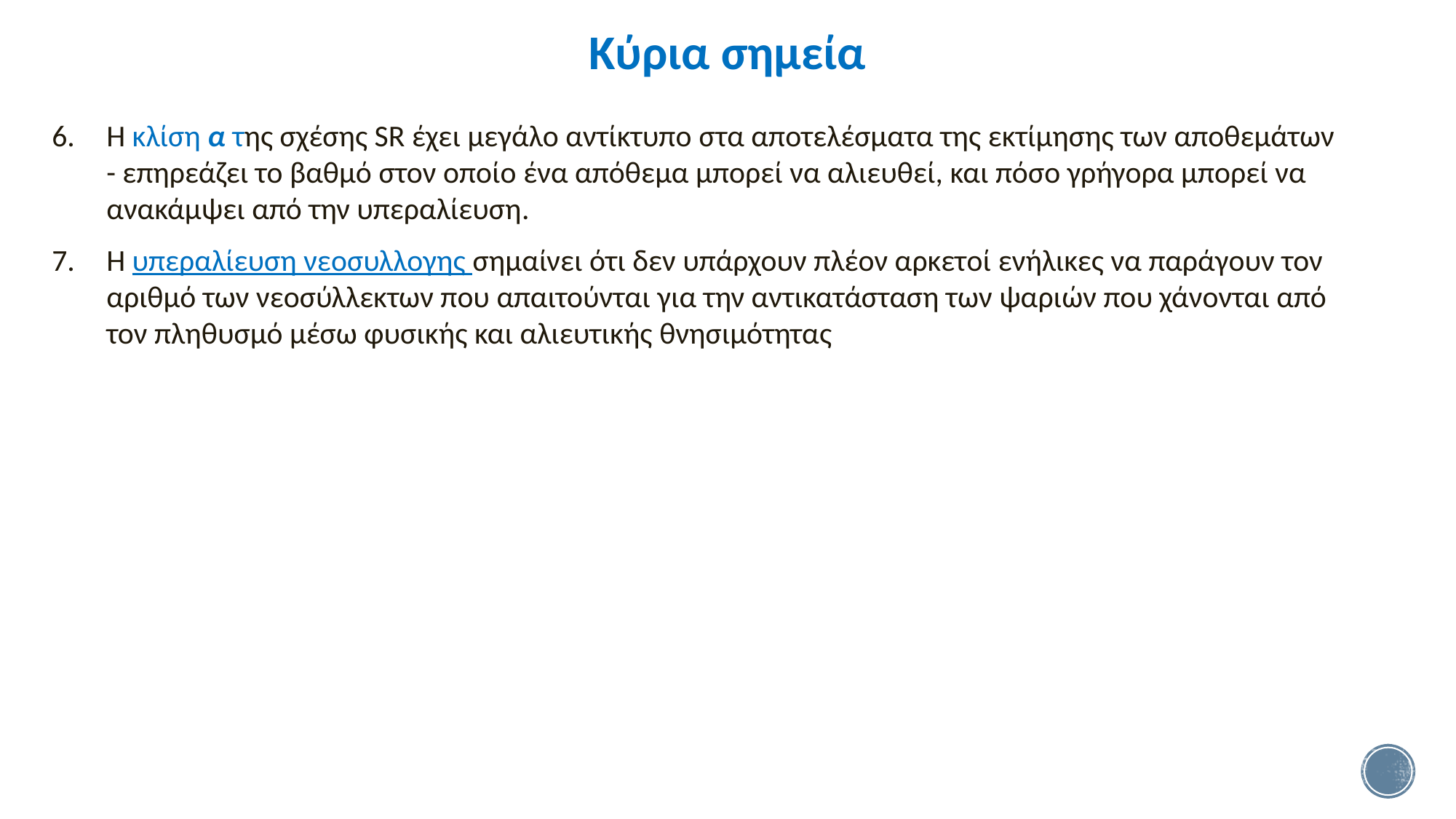

Κύρια σημεία
Η κλίση α της σχέσης SR έχει μεγάλο αντίκτυπο στα αποτελέσματα της εκτίμησης των αποθεμάτων - επηρεάζει το βαθμό στον οποίο ένα απόθεμα μπορεί να αλιευθεί, και πόσο γρήγορα μπορεί να ανακάμψει από την υπεραλίευση.
Η υπεραλίευση νεοσυλλογης σημαίνει ότι δεν υπάρχουν πλέον αρκετοί ενήλικες να παράγουν τον αριθμό των νεοσύλλεκτων που απαιτούνται για την αντικατάσταση των ψαριών που χάνονται από τον πληθυσμό μέσω φυσικής και αλιευτικής θνησιμότητας